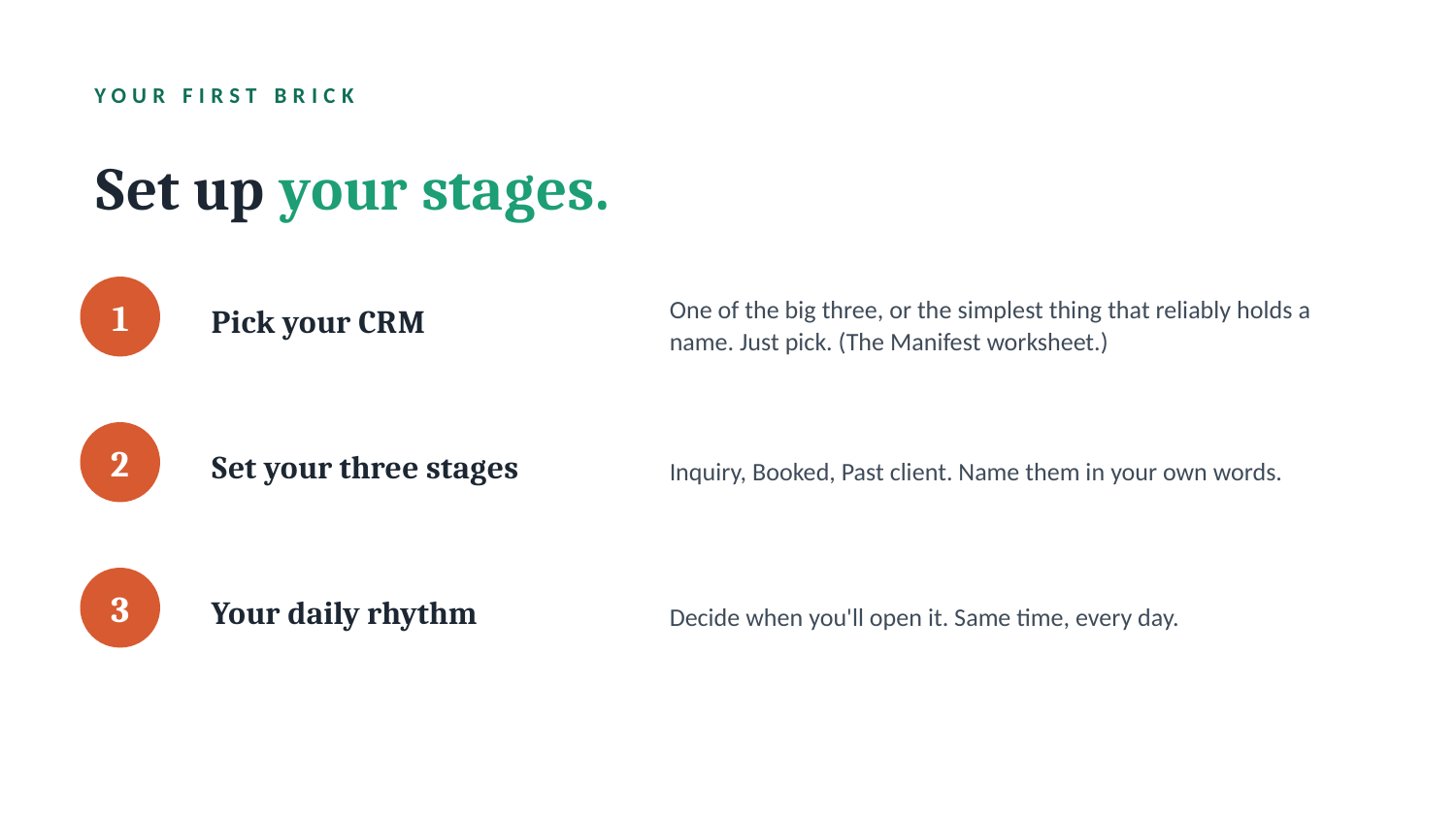

YOUR FIRST BRICK
Set up your stages.
Pick your CRM
One of the big three, or the simplest thing that reliably holds a name. Just pick. (The Manifest worksheet.)

1
Set your three stages
Inquiry, Booked, Past client. Name them in your own words.

2
Your daily rhythm
Decide when you'll open it. Same time, every day.

3